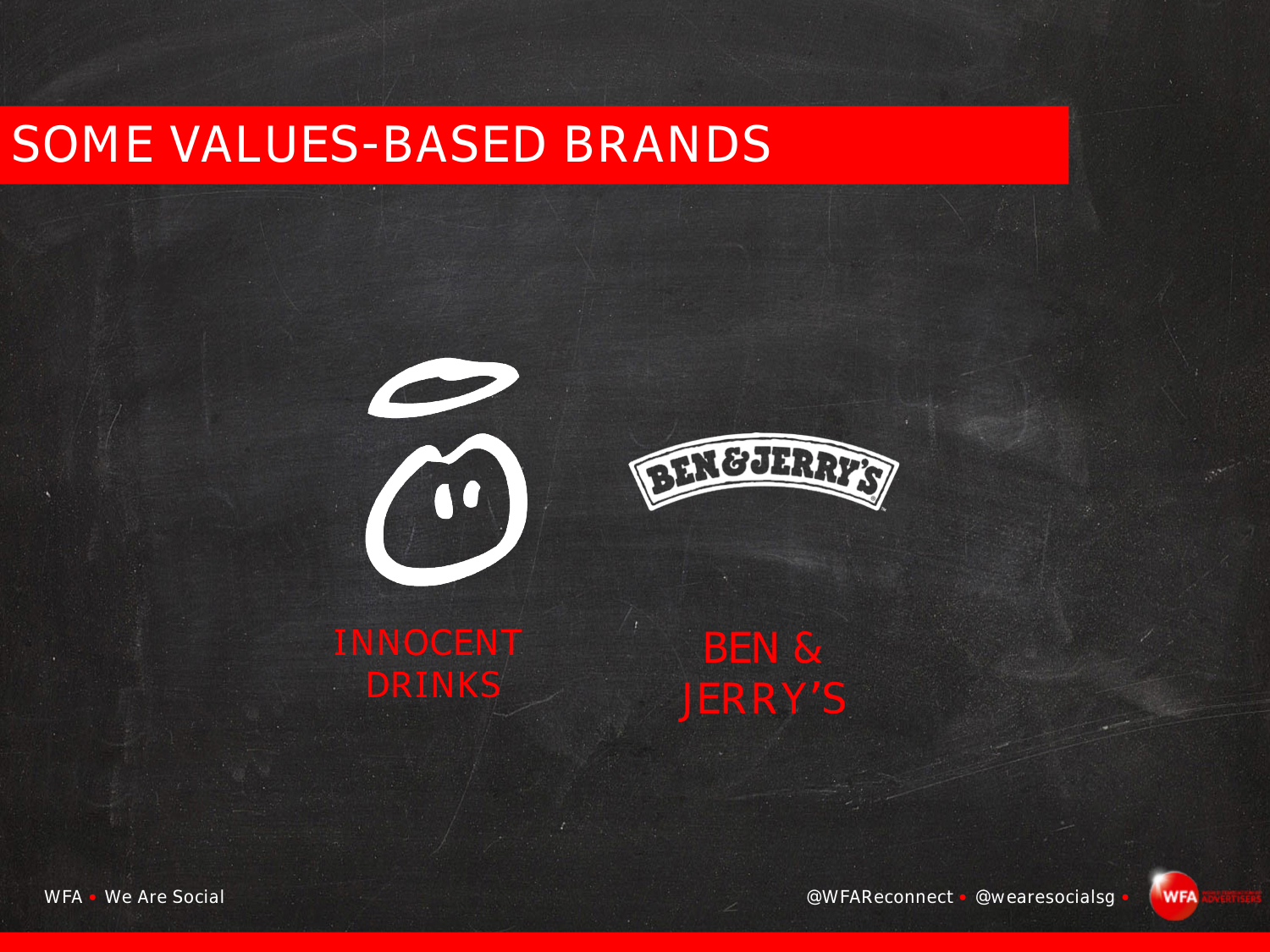

# SOME VALUES-BASED BRANDS

BEN &  JERRY’S
INNOCENT  DRINKS